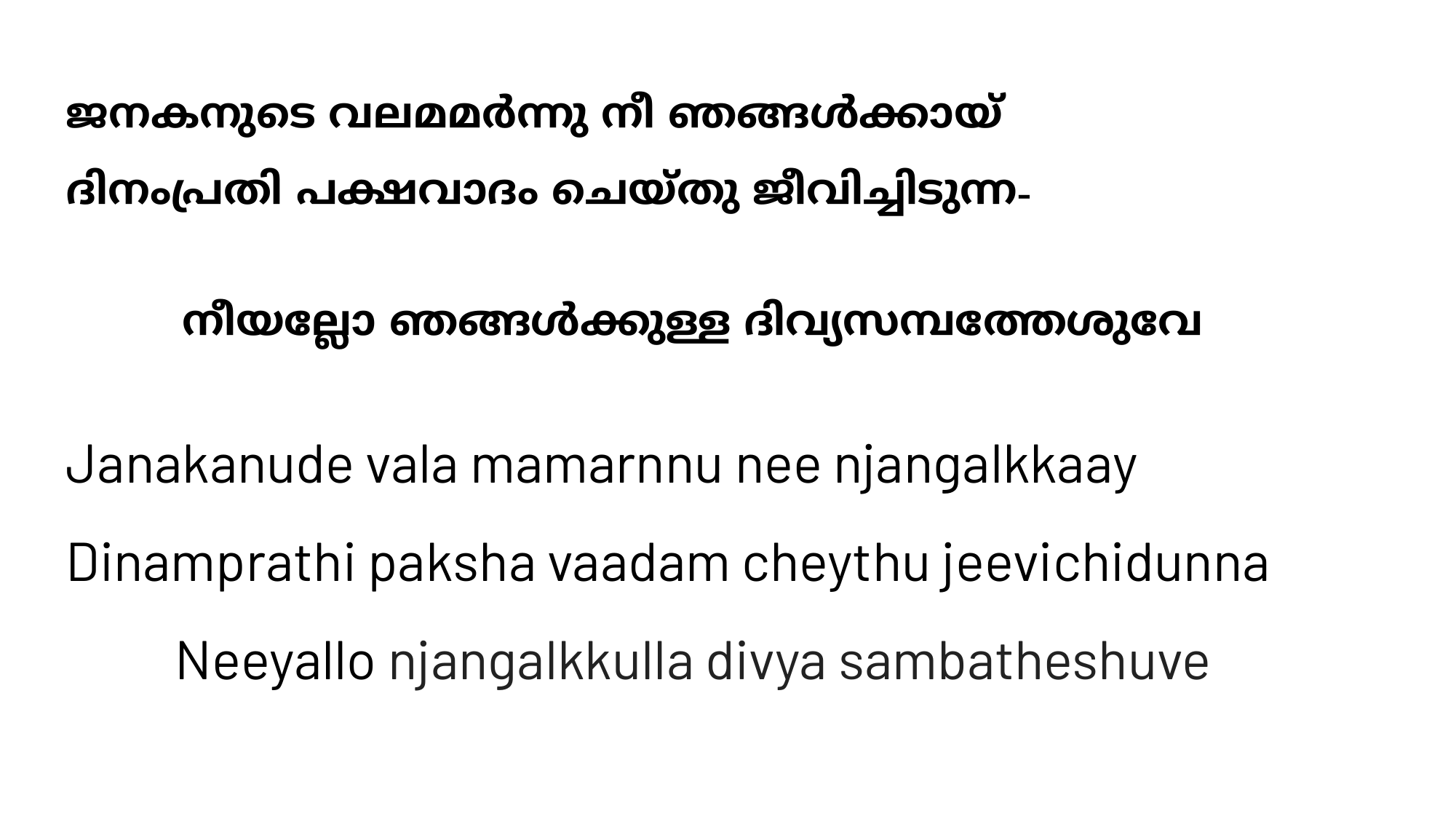

# ജനകനുടെ വലമമര്‍ന്നു നീ ഞങ്ങള്‍ക്കായ് ദിനംപ്രതി പക്ഷവാദം ചെയ്തു ജീവിച്ചിടുന്ന- നീയല്ലോ ഞങ്ങള്‍ക്കുള്ള ദിവ്യസമ്പത്തേശുവേ
Janakanude vala mamarnnu nee njangalkkaay
Dinamprathi paksha vaadam cheythu jeevichidunna
          Neeyallo njangalkkulla divya sambatheshuve